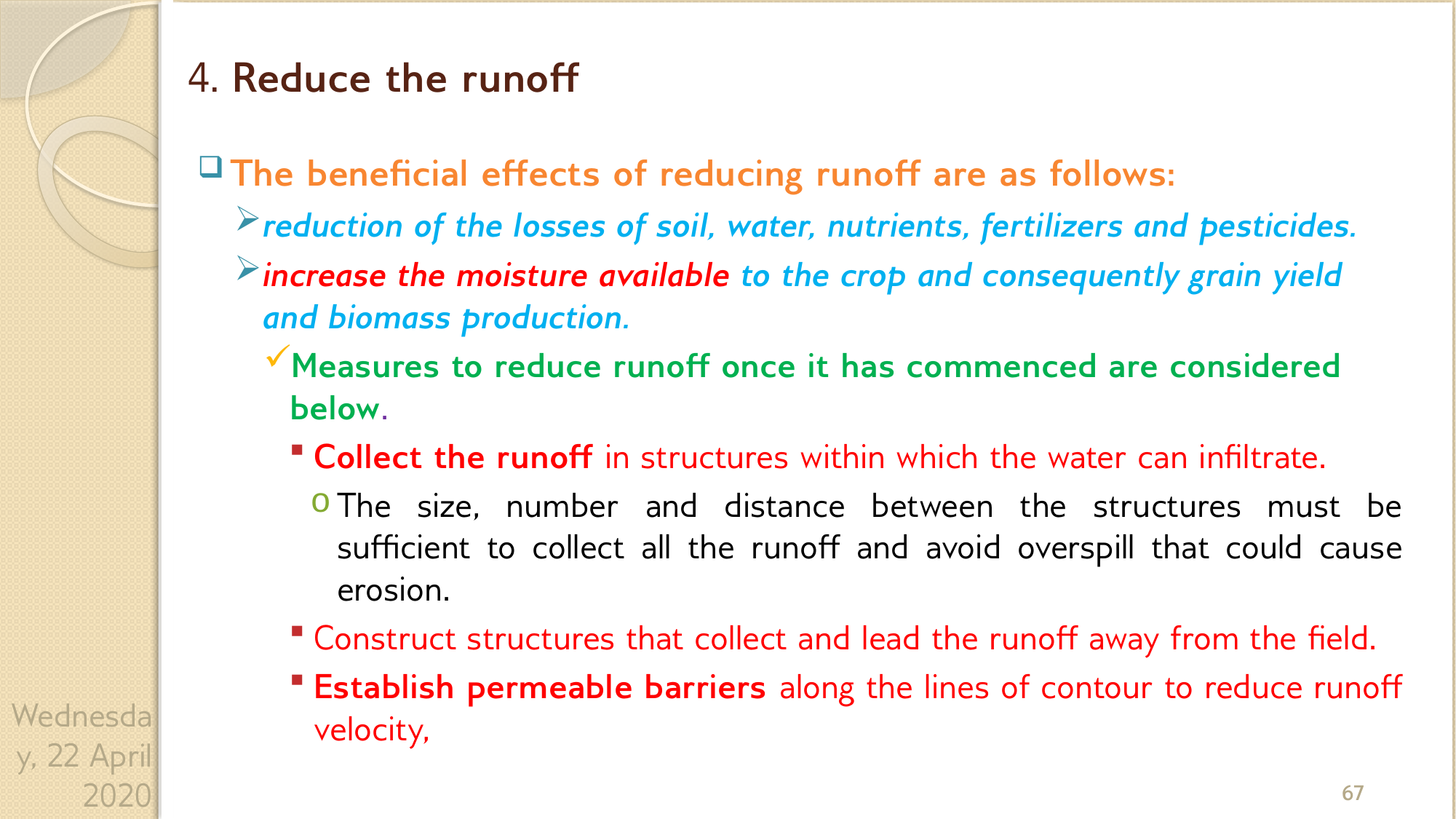

# 4. Reduce the runoff
The beneficial effects of reducing runoff are as follows:
reduction of the losses of soil, water, nutrients, fertilizers and pesticides.
increase the moisture available to the crop and consequently grain yield and biomass production.
Measures to reduce runoff once it has commenced are considered below.
Collect the runoff in structures within which the water can infiltrate.
The size, number and distance between the structures must be sufficient to collect all the runoff and avoid overspill that could cause erosion.
Construct structures that collect and lead the runoff away from the field.
Establish permeable barriers along the lines of contour to reduce runoff velocity,

67
Wednesday, 22 April 2020